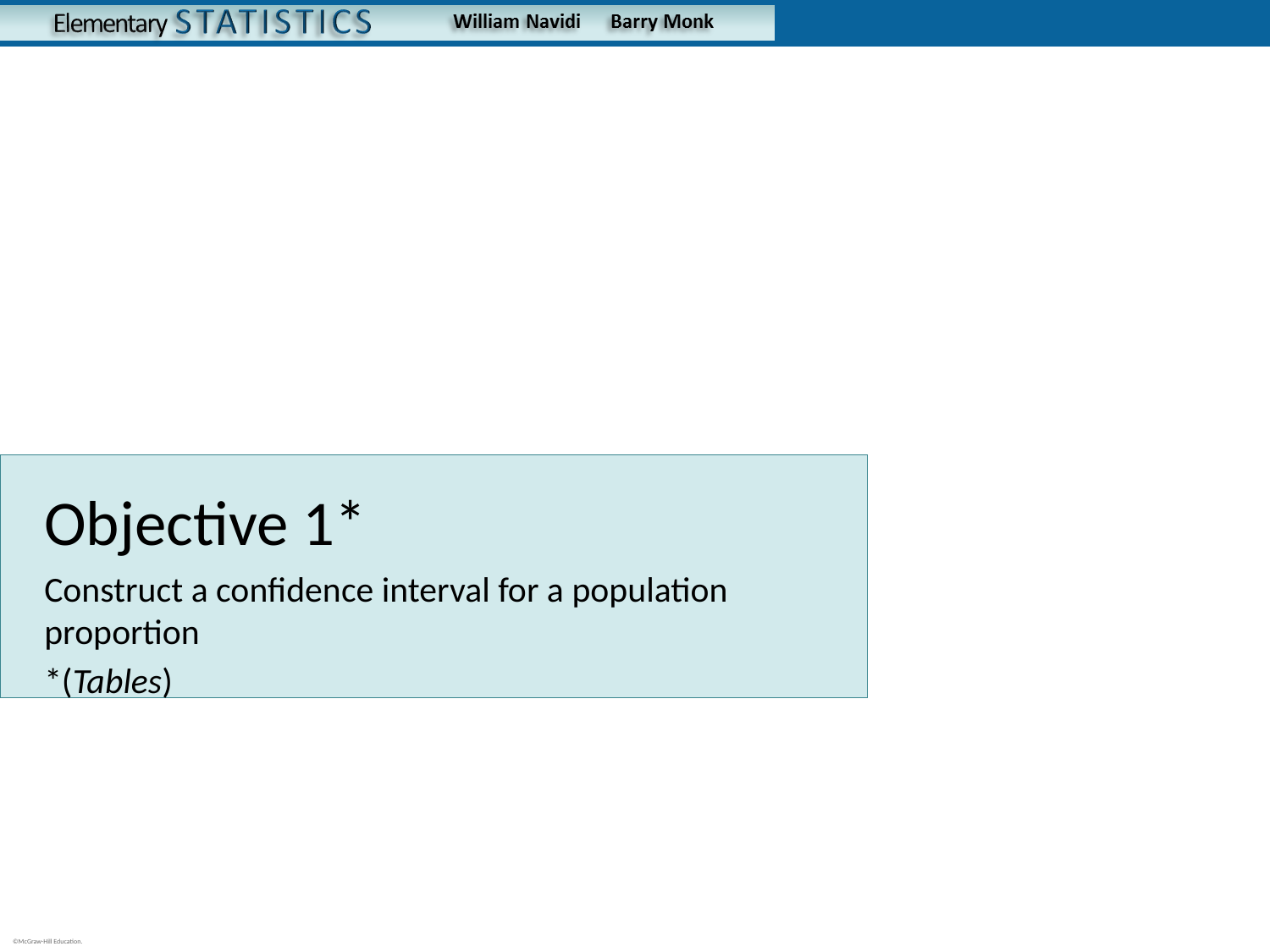

# Objective 1*
Construct a confidence interval for a population proportion
*(Tables)